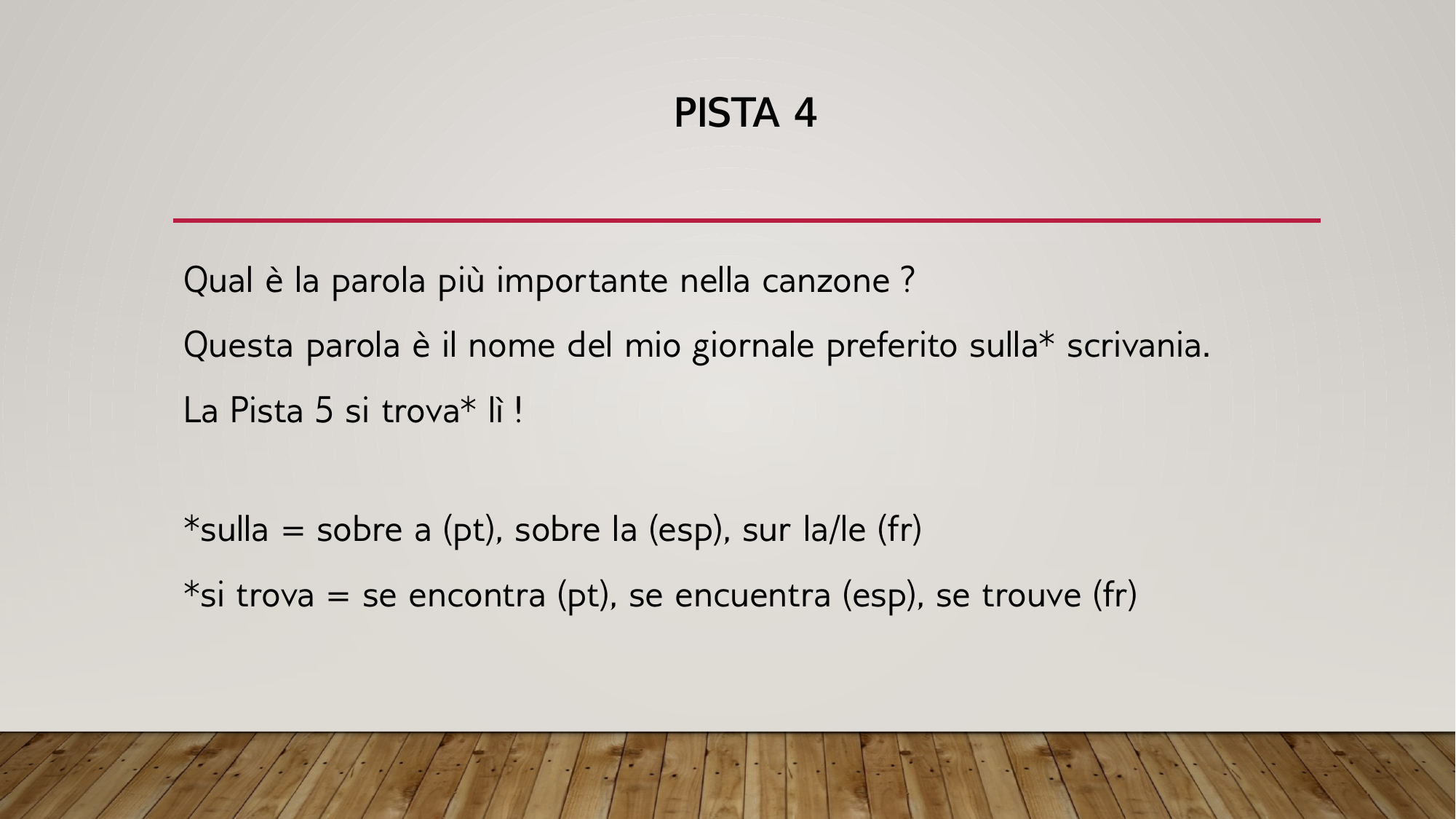

# Pista 4
Qual è la parola più importante nella canzone ?
Questa parola è il nome del mio giornale preferito sulla* scrivania.
La Pista 5 si trova* lì !
*sulla = sobre a (pt), sobre la (esp), sur la/le (fr)
*si trova = se encontra (pt), se encuentra (esp), se trouve (fr)